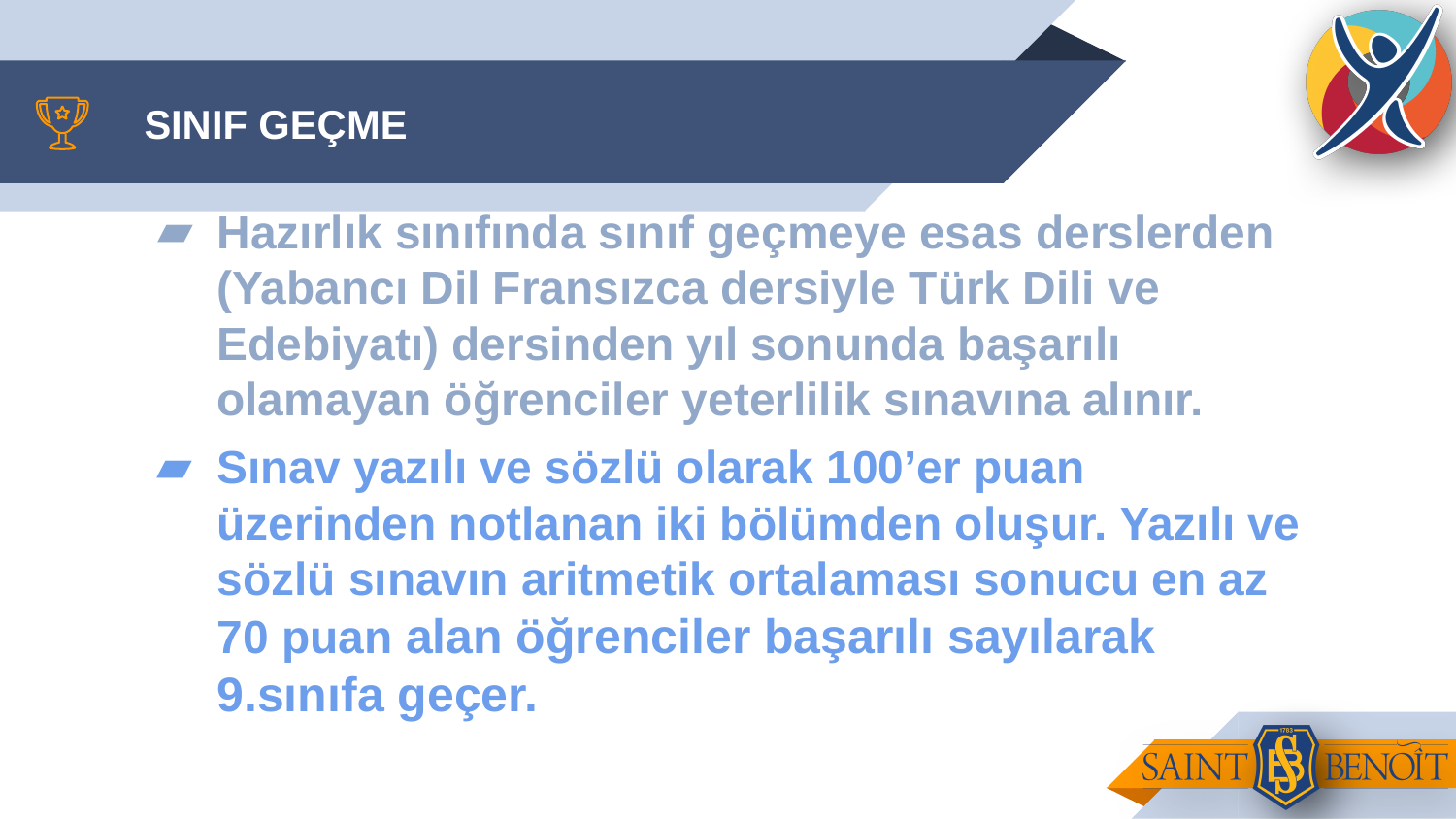

# SINIF GEÇME

Hazırlık sınıfında sınıf geçmeye esas derslerden (Yabancı Dil Fransızca dersiyle Türk Dili ve Edebiyatı) dersinden yıl sonunda başarılı olamayan öğrenciler yeterlilik sınavına alınır.
Sınav yazılı ve sözlü olarak 100’er puan üzerinden notlanan iki bölümden oluşur. Yazılı ve sözlü sınavın aritmetik ortalaması sonucu en az 70 puan alan öğrenciler başarılı sayılarak 9.sınıfa geçer.